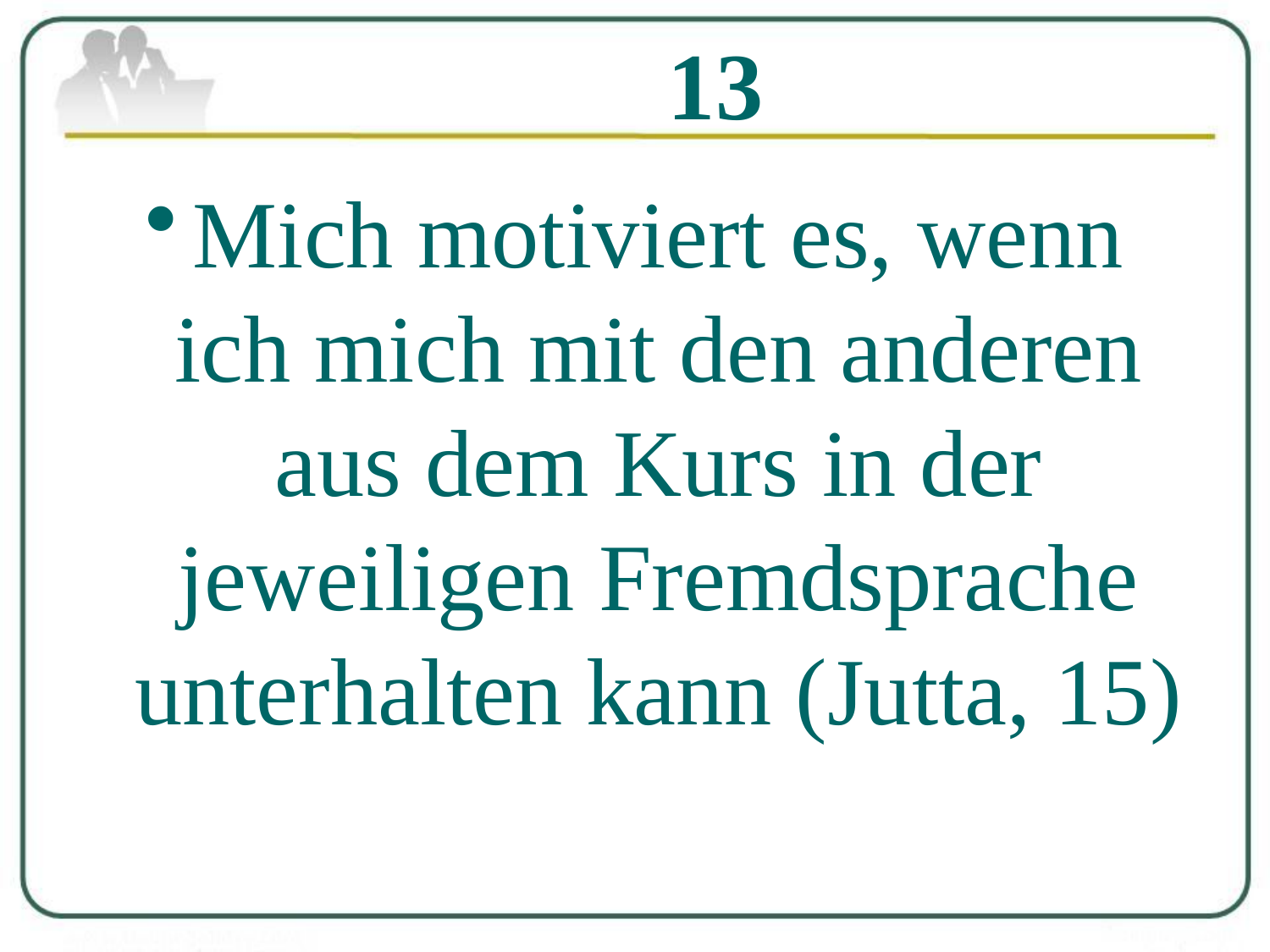

# 13
Mich motiviert es, wenn ich mich mit den anderen aus dem Kurs in der jeweiligen Fremdsprache unterhalten kann (Jutta, 15)